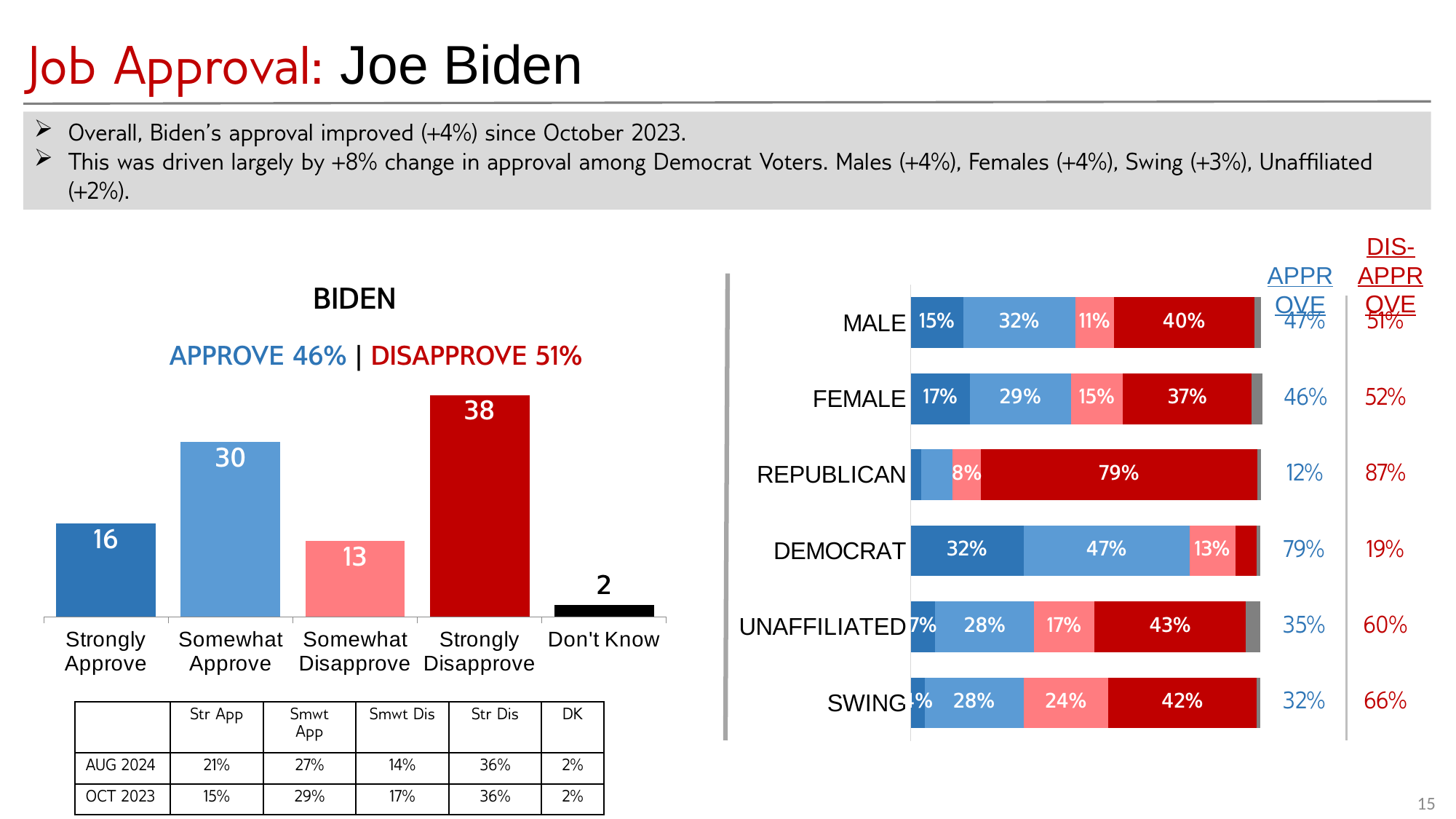

Job Approval: Joe Biden
Overall, Biden’s approval improved (+4%) since October 2023.
This was driven largely by +8% change in approval among Democrat Voters. Males (+4%), Females (+4%), Swing (+3%), Unaffiliated (+2%).
DIS-APPROVE
APPROVE

### Chart

| Category | Strongly approve | Smwt approve | Smwt disapprove | Strongly disapprove | Don't know | Buffer | FAV | Buffer2 | UNFAV |
|---|---|---|---|---|---|---|---|---|---|
| MALE | 0.15 | 0.32 | 0.11 | 0.4 | 0.02 | 0.05 | 0.15 | 0.08 | 0.15 |
| FEMALE | 0.17 | 0.29 | 0.15 | 0.37 | 0.03 | 0.05 | 0.15 | 0.08 | 0.15 |
| REPUBLICAN | 0.03 | 0.09 | 0.08 | 0.79 | 0.01 | 0.05 | 0.15 | 0.08 | 0.15 |
| DEMOCRAT | 0.32 | 0.47 | 0.13 | 0.06 | 0.01 | 0.05 | 0.15 | 0.08 | 0.15 |
| UNAFFILIATED | 0.07 | 0.28 | 0.17 | 0.43 | 0.04 | 0.05 | 0.15 | 0.08 | 0.15 |
| SWING | 0.04 | 0.28 | 0.24 | 0.42 | 0.01 | 0.05 | 0.15 | 0.08 | 0.15 |
BIDEN
APPROVE 46% | DISAPPROVE 51%

### Chart

| Category | Series 1 |
|---|---|
| Strongly Approve | 16.0 |
| Somewhat Approve | 30.0 |
| Somewhat Disapprove | 13.0 |
| Strongly Disapprove | 38.0 |
| Don't Know | 2.0 |
|  | Str App | Smwt App | Smwt Dis | Str Dis | DK |
| --- | --- | --- | --- | --- | --- |
| AUG 2024 | 21% | 27% | 14% | 36% | 2% |
| OCT 2023 | 15% | 29% | 17% | 36% | 2% |
15